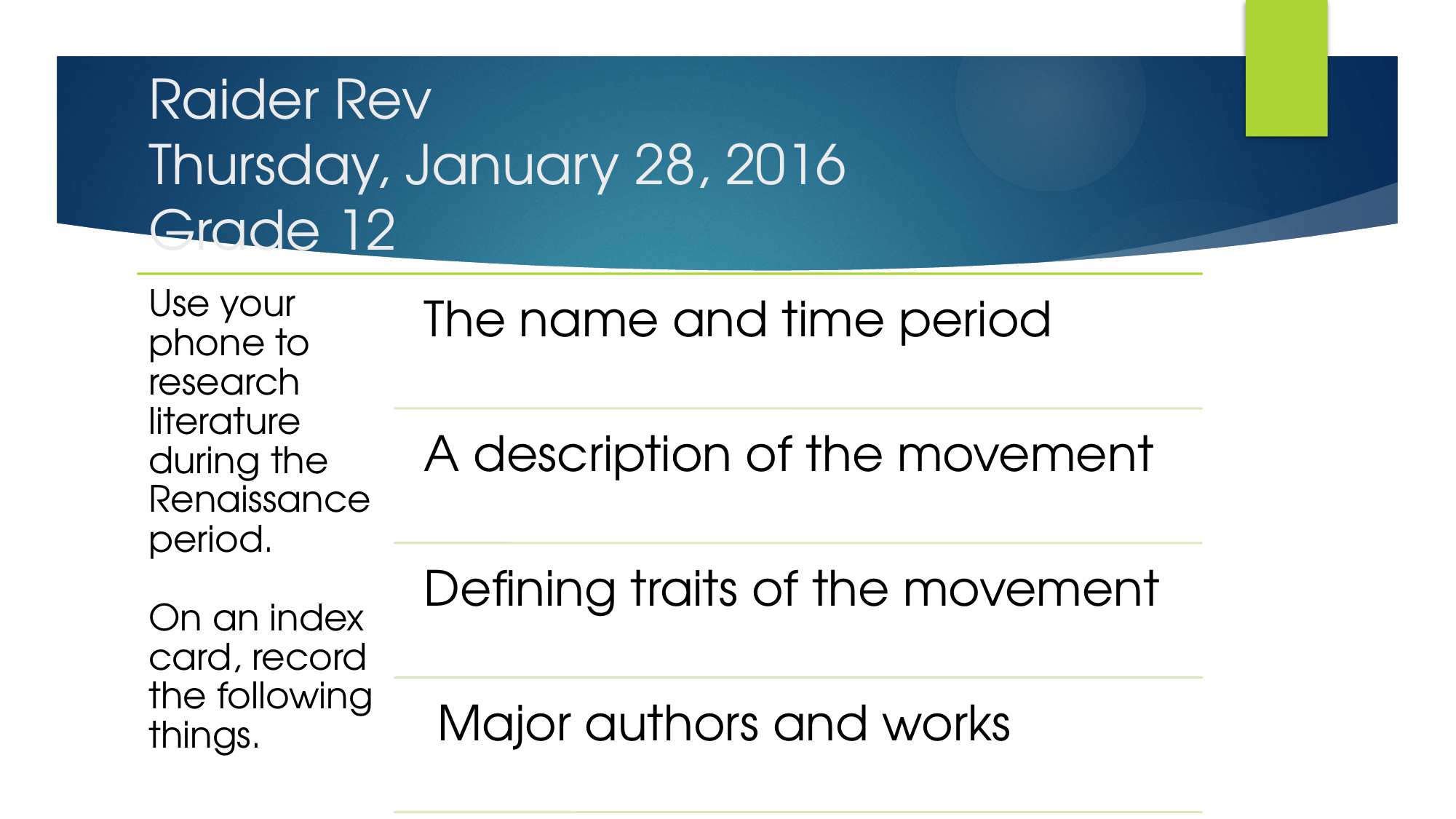

# Raider Rev Thursday, January 28, 2016 Grade 12
Use your phone to research literature during the Renaissance period.
On an index card, record the following things.
The name and time period
A description of the movement
Defining traits of the movement
 Major authors and works